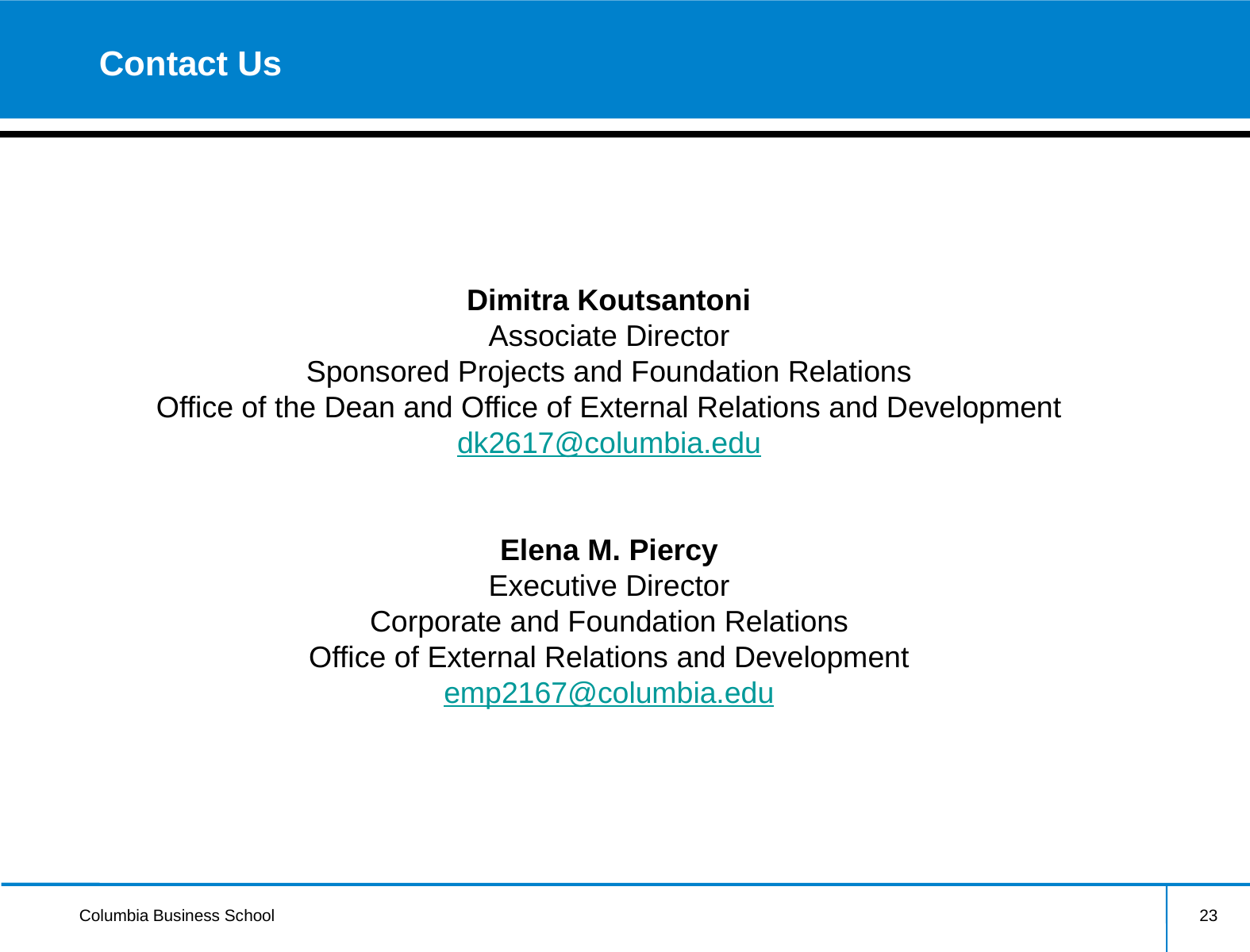

# Contact Us

Dimitra Koutsantoni
Associate Director
Sponsored Projects and Foundation Relations
Office of the Dean and Office of External Relations and Development
dk2617@columbia.edu

Elena M. Piercy
Executive Director
Corporate and Foundation Relations
Office of External Relations and Development
emp2167@columbia.edu

23